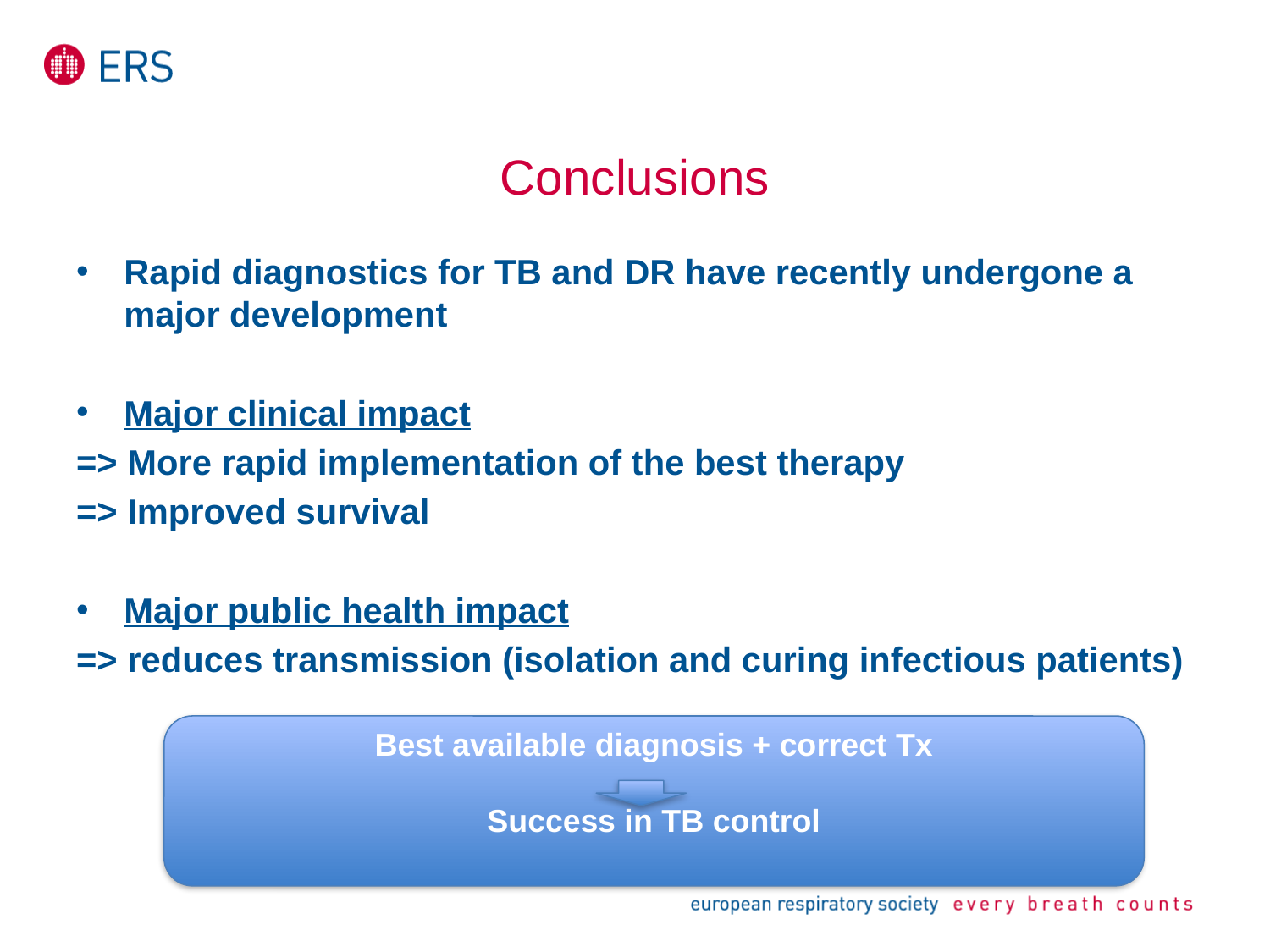

# Conclusions
Rapid diagnostics for TB and DR have recently undergone a major development

Major clinical impact
=> More rapid implementation of the best therapy
=> Improved survival

Major public health impact
=> reduces transmission (isolation and curing infectious patients)

Best available diagnosis + correct Tx

Success in TB control